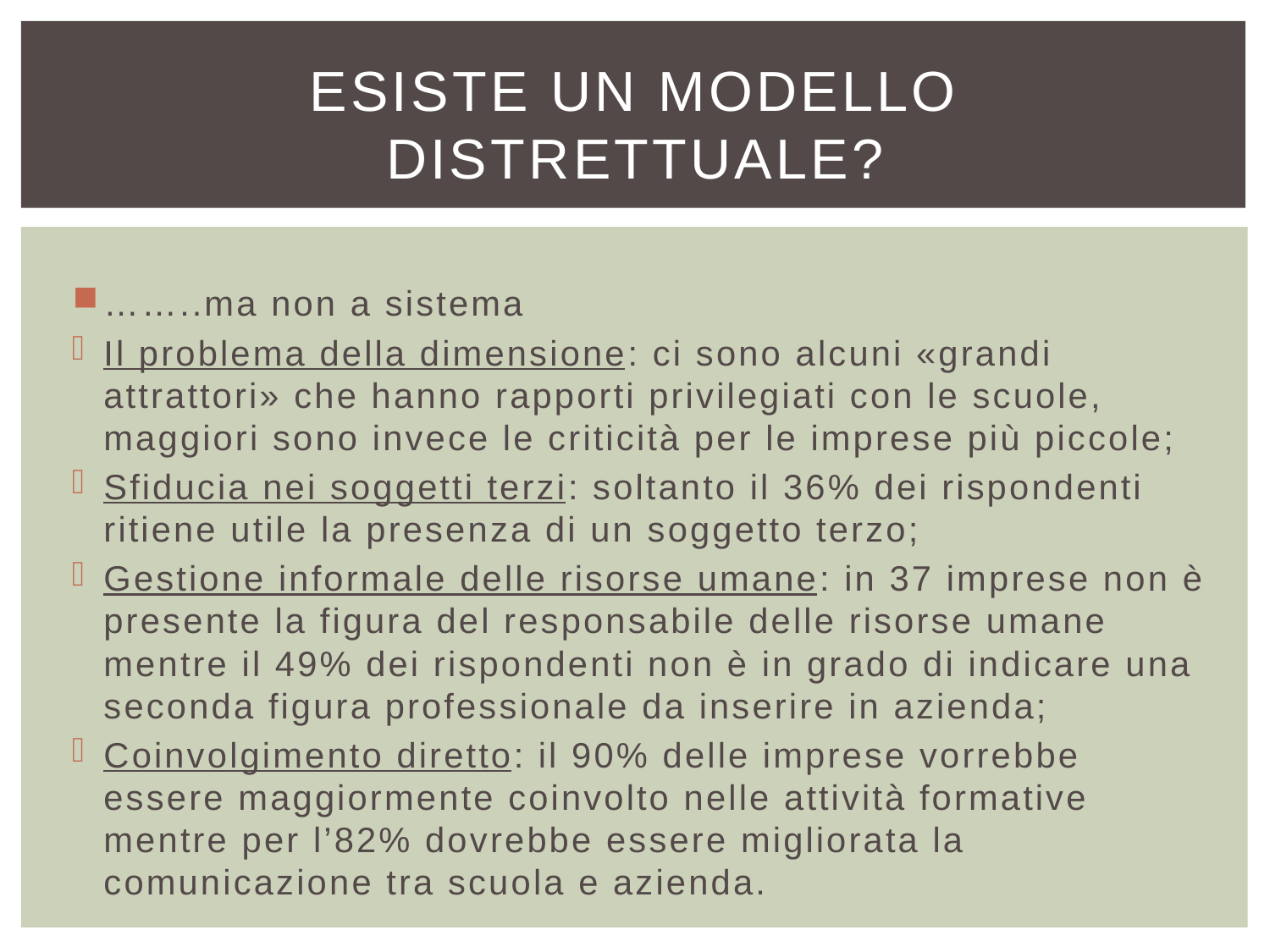

# Esiste un modello distrettuale?

……..ma non a sistema
Il problema della dimensione: ci sono alcuni «grandi attrattori» che hanno rapporti privilegiati con le scuole, maggiori sono invece le criticità per le imprese più piccole;
Sfiducia nei soggetti terzi: soltanto il 36% dei rispondenti ritiene utile la presenza di un soggetto terzo;
Gestione informale delle risorse umane: in 37 imprese non è presente la figura del responsabile delle risorse umane mentre il 49% dei rispondenti non è in grado di indicare una seconda figura professionale da inserire in azienda;
Coinvolgimento diretto: il 90% delle imprese vorrebbe essere maggiormente coinvolto nelle attività formative mentre per l’82% dovrebbe essere migliorata la comunicazione tra scuola e azienda.